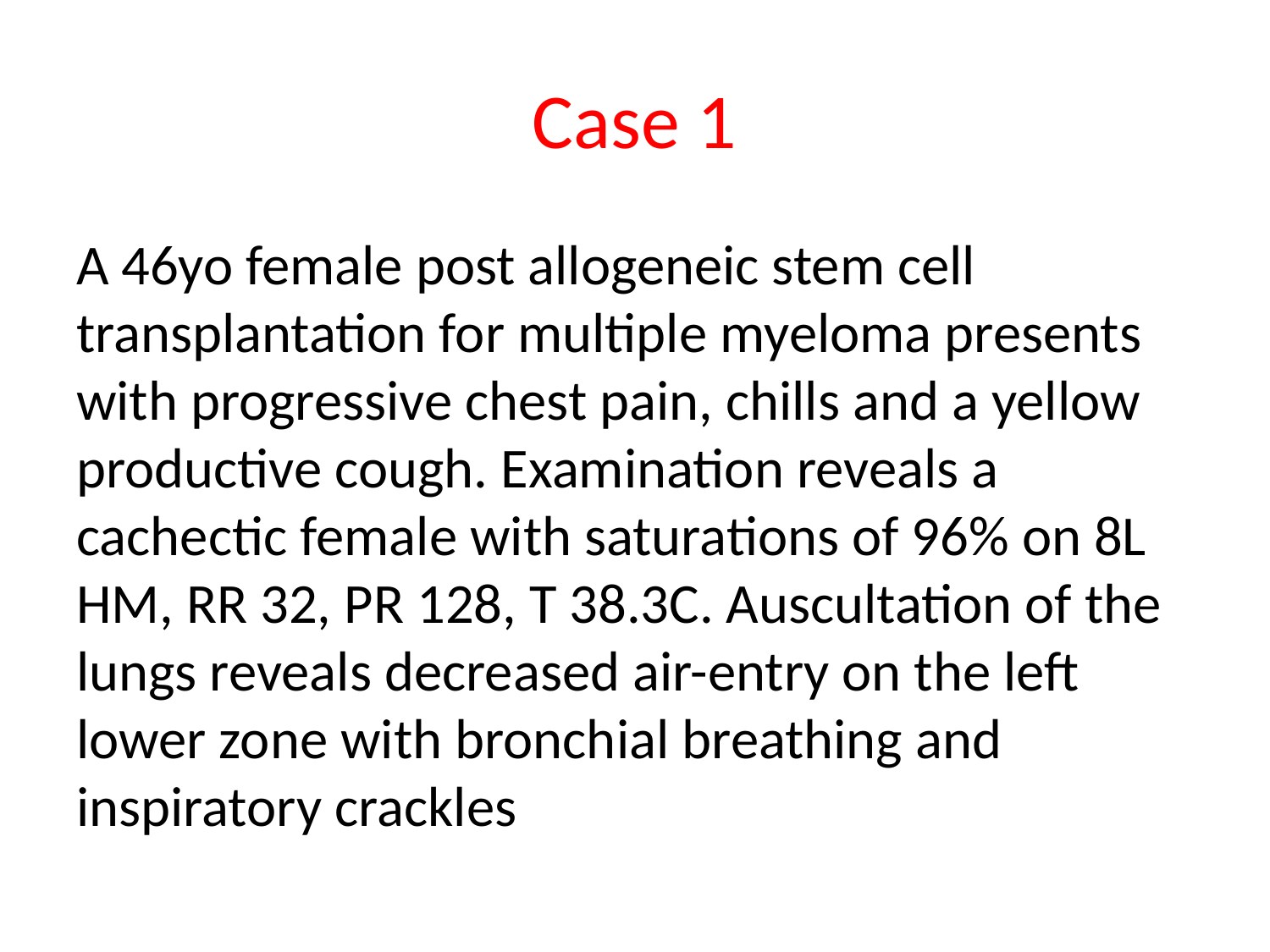

# Case 1
A 46yo female post allogeneic stem cell transplantation for multiple myeloma presents with progressive chest pain, chills and a yellow productive cough. Examination reveals a cachectic female with saturations of 96% on 8L HM, RR 32, PR 128, T 38.3C. Auscultation of the lungs reveals decreased air-entry on the left lower zone with bronchial breathing and inspiratory crackles